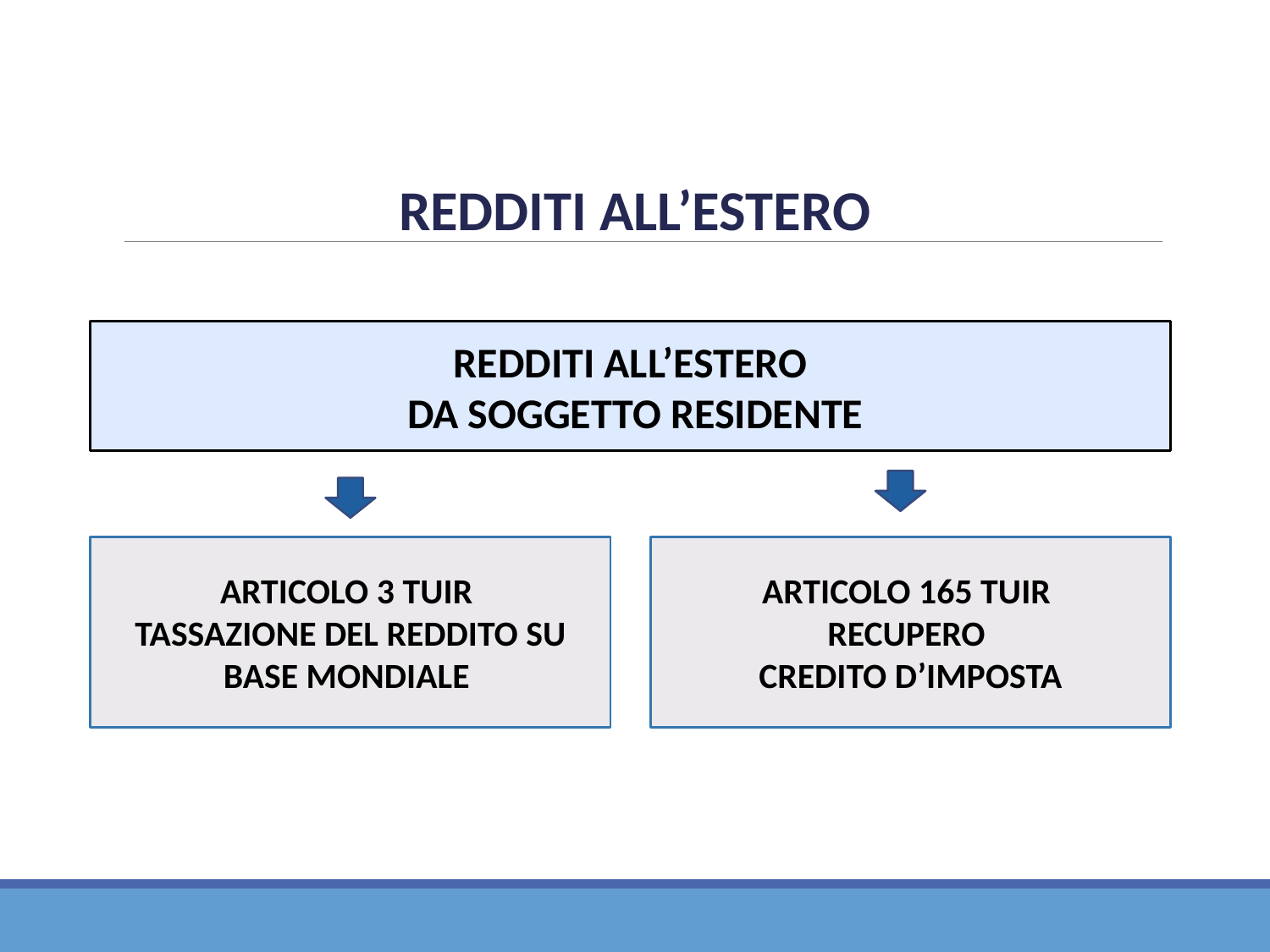

REDDITI ALL’ESTERO
REDDITI ALL’ESTERO
 DA SOGGETTO RESIDENTE

ARTICOLO 3 TUIR
TASSAZIONE DEL REDDITO SU BASE MONDIALE
ARTICOLO 165 TUIR
RECUPERO
CREDITO D’IMPOSTA